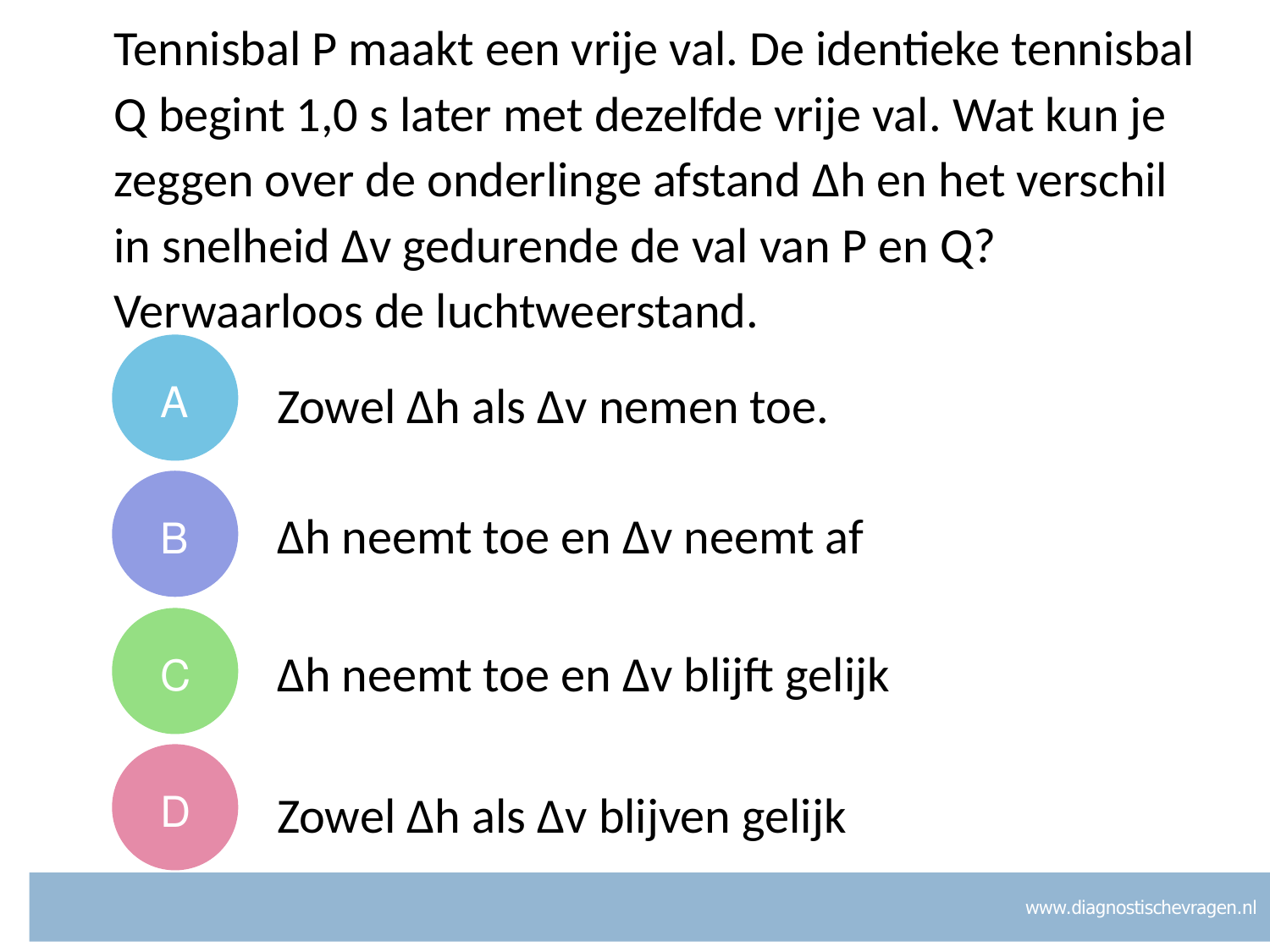

# Tennisbal P maakt een vrije val. De identieke tennisbal Q begint 1,0 s later met dezelfde vrije val. Wat kun je zeggen over de onderlinge afstand Δh en het verschil in snelheid Δv gedurende de val van P en Q? Verwaarloos de luchtweerstand.

A
Zowel Δh als Δv nemen toe.

B
Δh neemt toe en Δv neemt af

C
Δh neemt toe en Δv blijft gelijk

D
Zowel Δh als Δv blijven gelijk

www.diagnostischevragen.nl